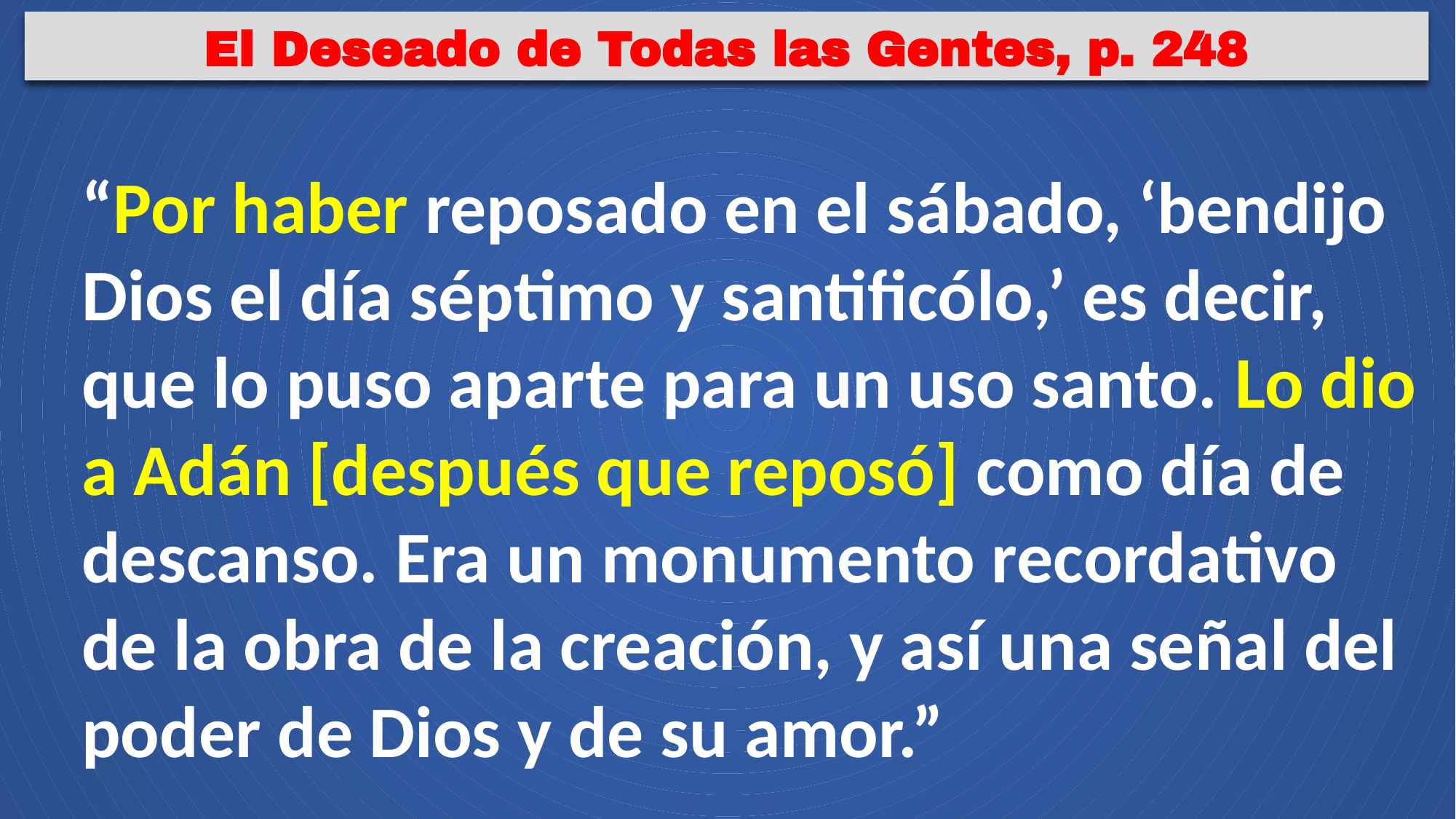

El Deseado de Todas las Gentes, p. 248
“Por haber reposado en el sábado, ‘bendijo Dios el día séptimo y santificólo,’ es decir, que lo puso aparte para un uso santo. Lo dio a Adán [después que reposó] como día de descanso. Era un monumento recordativo de la obra de la creación, y así una señal del poder de Dios y de su amor.”